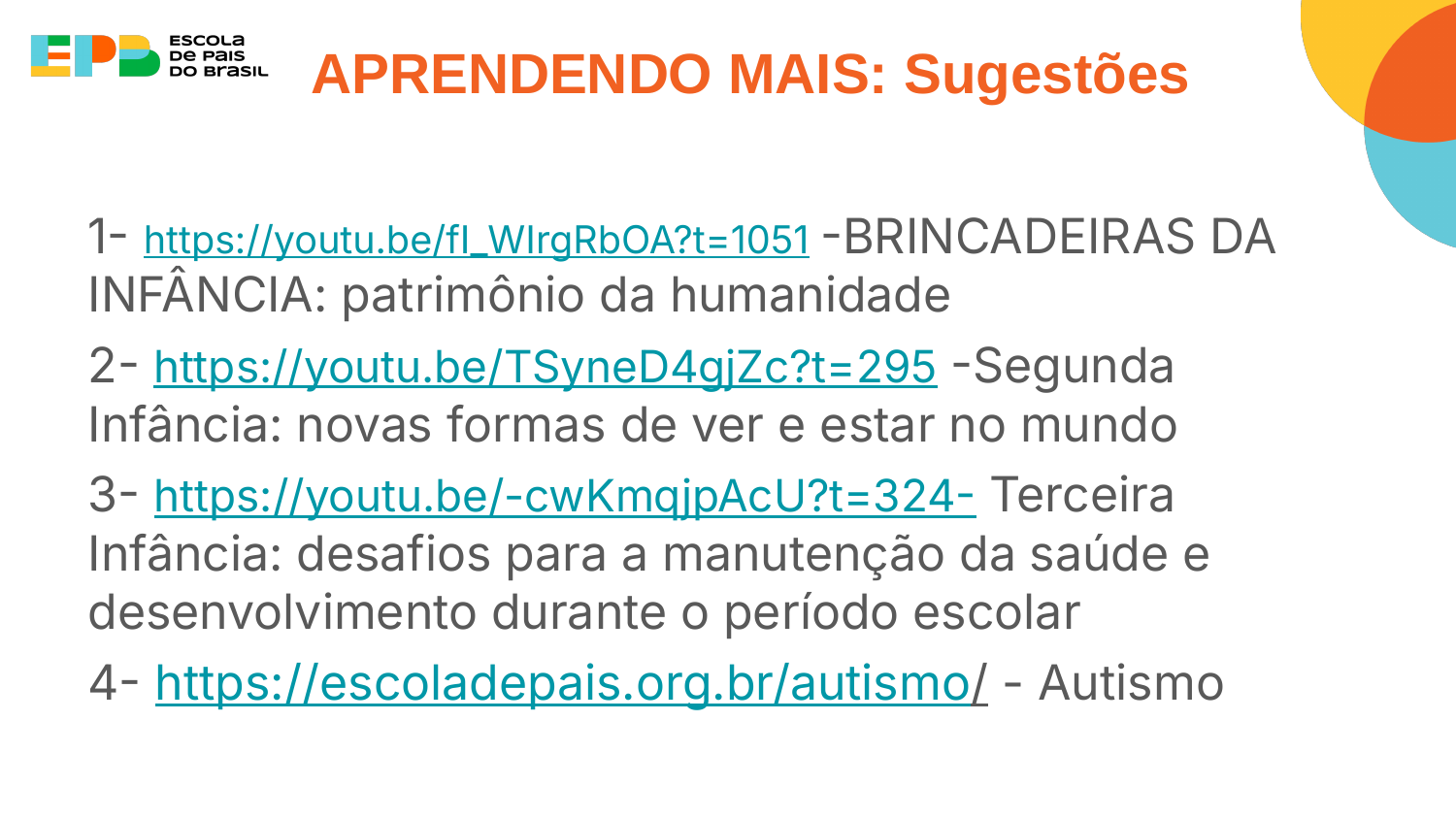

# APRENDENDO MAIS: Sugestões
1- https://youtu.be/fI_WIrgRbOA?t=1051 -BRINCADEIRAS DA INFÂNCIA: patrimônio da humanidade
2- https://youtu.be/TSyneD4gjZc?t=295 -Segunda Infância: novas formas de ver e estar no mundo
3- https://youtu.be/-cwKmqjpAcU?t=324- Terceira Infância: desafios para a manutenção da saúde e desenvolvimento durante o período escolar
4- https://escoladepais.org.br/autismo/ - Autismo